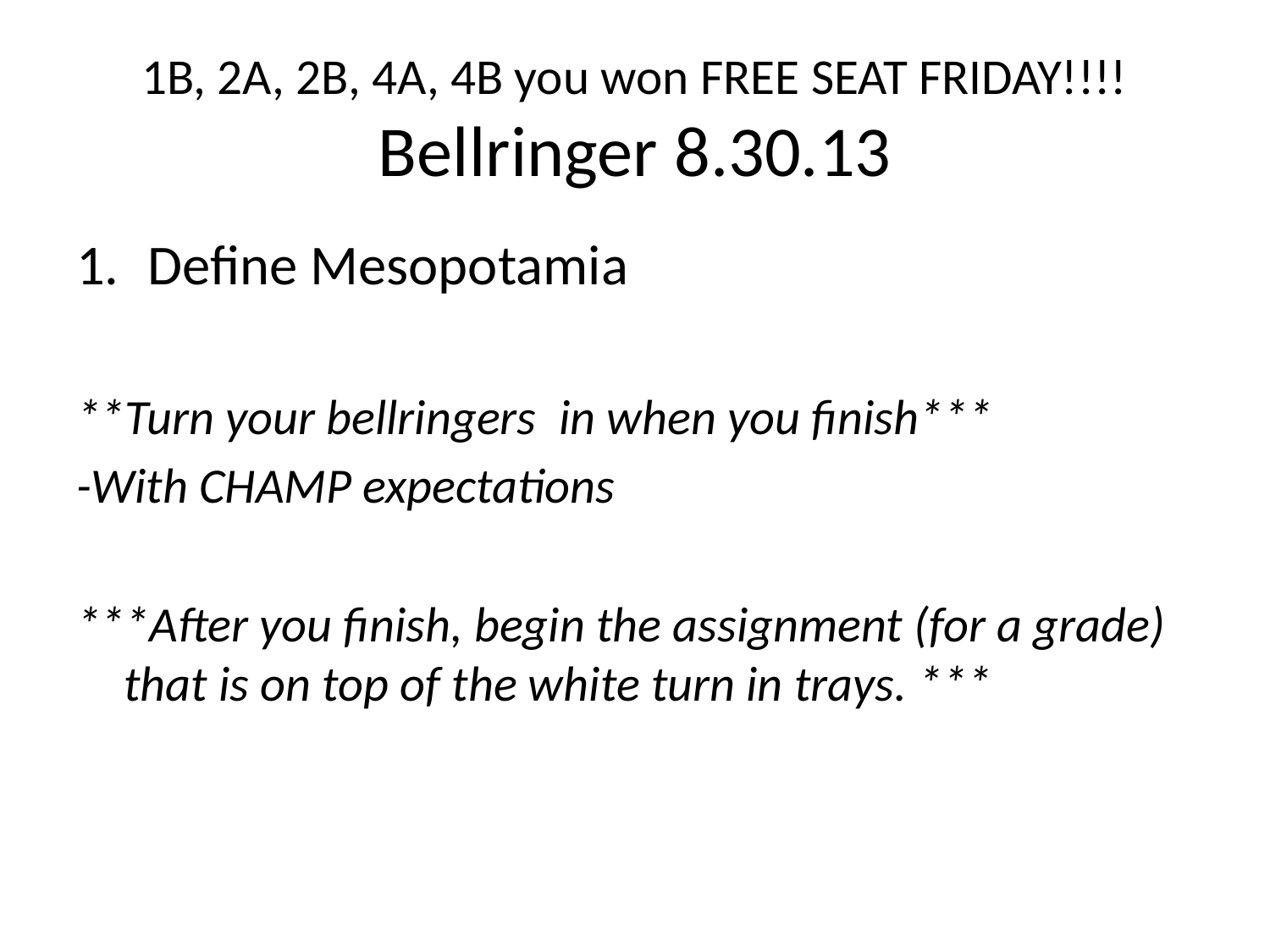

# 1B, 2A, 2B, 4A, 4B you won FREE SEAT FRIDAY!!!! Bellringer 8.30.13
Define Mesopotamia

**Turn your bellringers  in when you finish***
-With CHAMP expectations

***After you finish, begin the assignment (for a grade) that is on top of the white turn in trays. ***